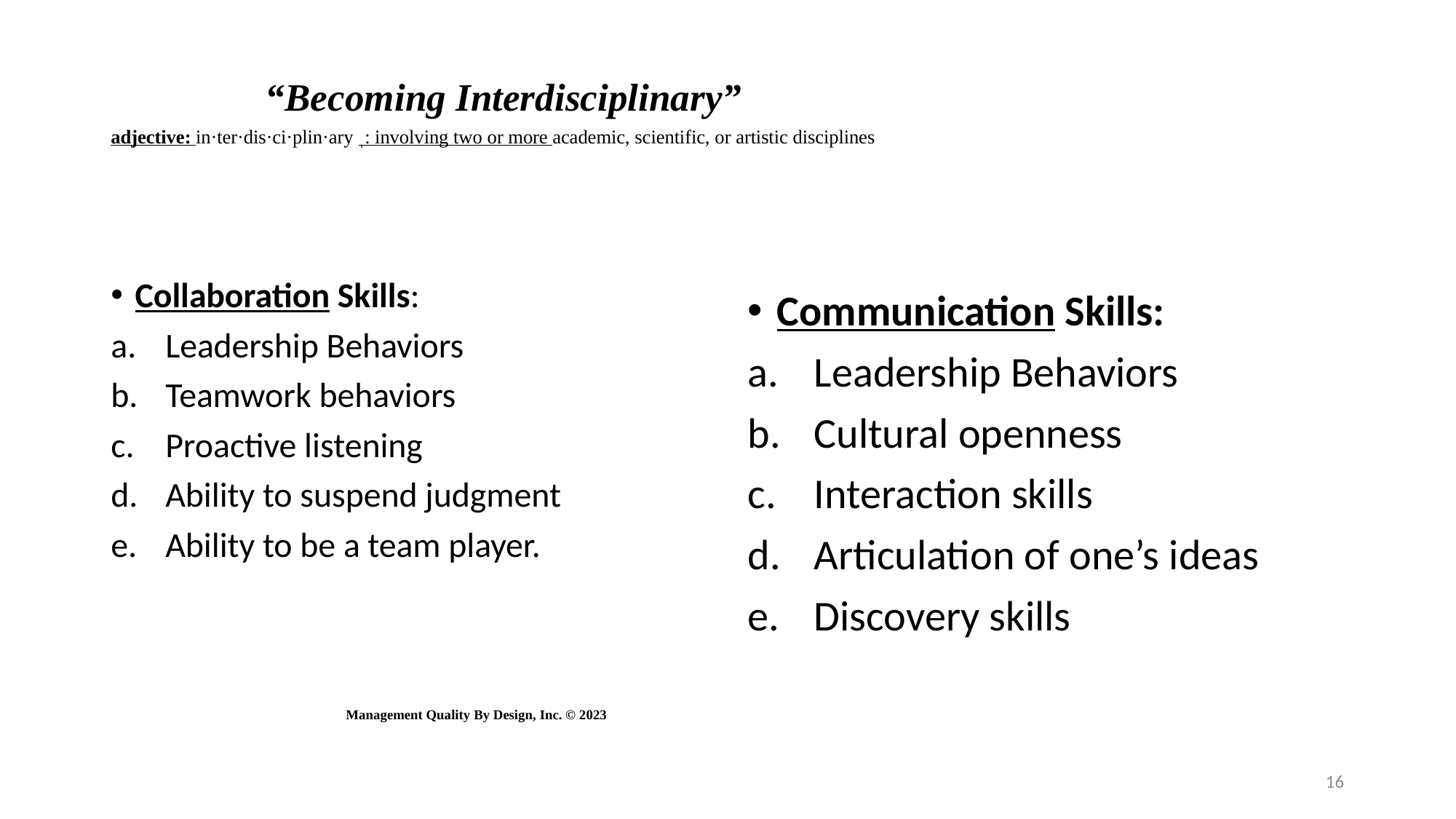

# “Becoming Interdisciplinary” adjective: in·​ter·​dis·​ci·​plin·​ary ˌ: involving two or more academic, scientific, or artistic disciplines

Collaboration Skills:
Leadership Behaviors
Teamwork behaviors
Proactive listening
Ability to suspend judgment
Ability to be a team player.

                   Management Quality By Design, Inc. © 2023

Communication Skills:
Leadership Behaviors
Cultural openness
Interaction skills
Articulation of one’s ideas
Discovery skills

16